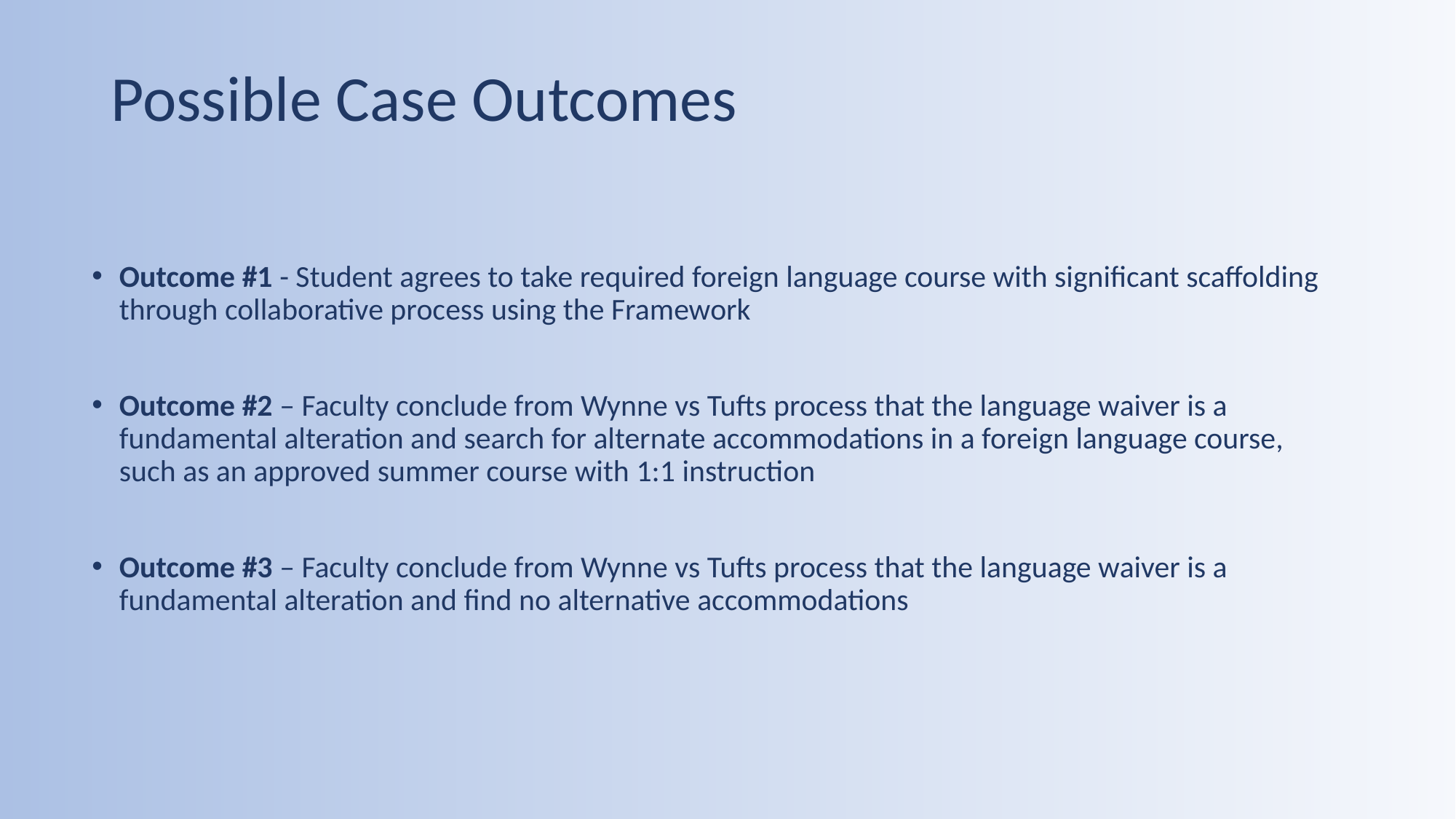

# Possible Case Outcomes

Outcome #1 - Student agrees to take required foreign language course with significant scaffolding through collaborative process using the Framework

Outcome #2 – Faculty conclude from Wynne vs Tufts process that the language waiver is a fundamental alteration and search for alternate accommodations in a foreign language course, such as an approved summer course with 1:1 instruction

Outcome #3 – Faculty conclude from Wynne vs Tufts process that the language waiver is a fundamental alteration and find no alternative accommodations